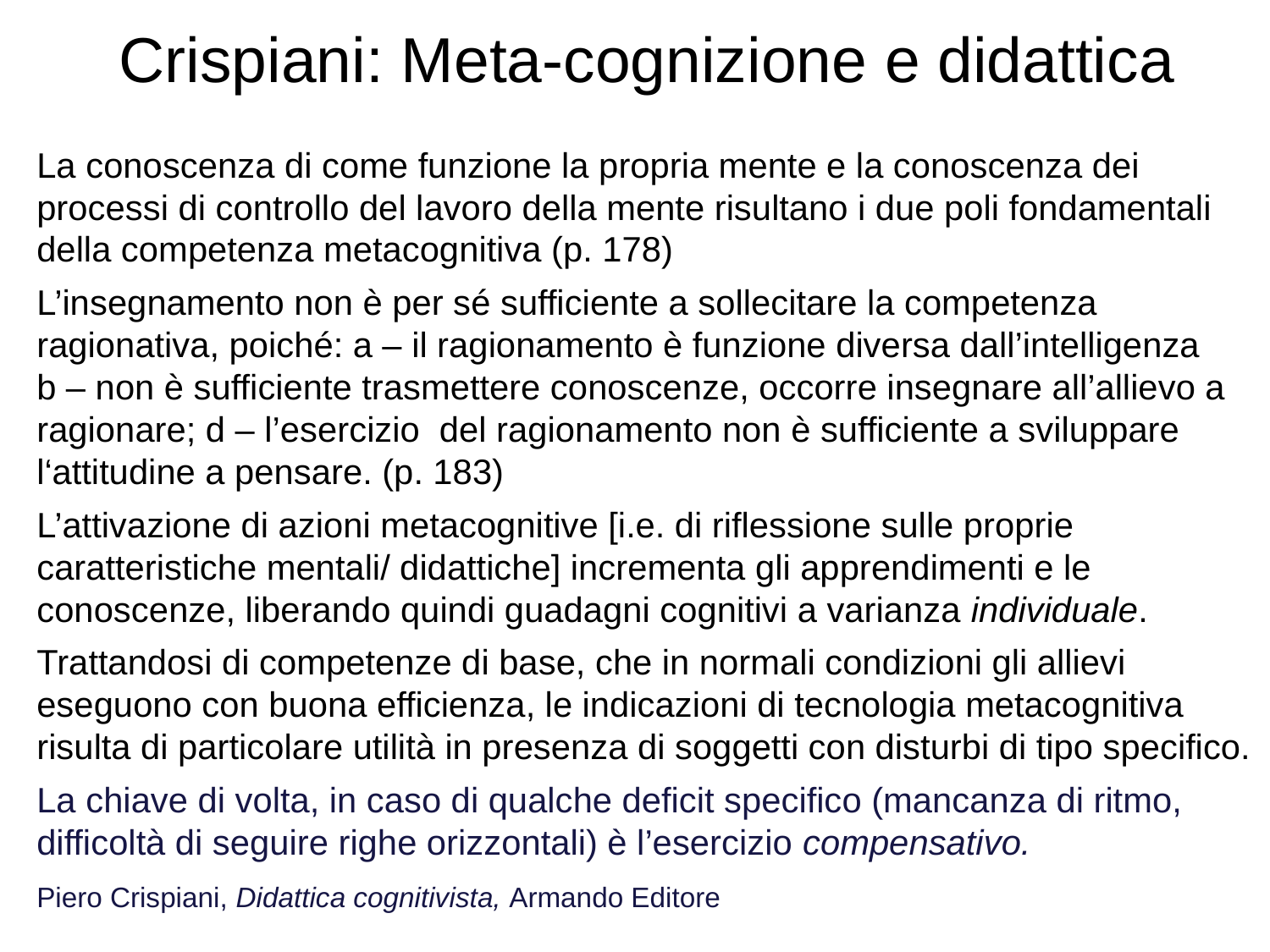

# Crispiani: Meta-cognizione e didattica
La conoscenza di come funzione la propria mente e la conoscenza dei processi di controllo del lavoro della mente risultano i due poli fondamentali della competenza metacognitiva (p. 178)
L’insegnamento non è per sé sufficiente a sollecitare la competenza ragionativa, poiché: a – il ragionamento è funzione diversa dall’intelligenza     b – non è sufficiente trasmettere conoscenze, occorre insegnare all’allievo a ragionare; d – l’esercizio  del ragionamento non è sufficiente a sviluppare l‘attitudine a pensare. (p. 183)
L’attivazione di azioni metacognitive [i.e. di riflessione sulle proprie caratteristiche mentali/ didattiche] incrementa gli apprendimenti e le conoscenze, liberando quindi guadagni cognitivi a varianza individuale.
Trattandosi di competenze di base, che in normali condizioni gli allievi eseguono con buona efficienza, le indicazioni di tecnologia metacognitiva risulta di particolare utilità in presenza di soggetti con disturbi di tipo specifico.
La chiave di volta, in caso di qualche deficit specifico (mancanza di ritmo, difficoltà di seguire righe orizzontali) è l’esercizio compensativo.
Piero Crispiani, Didattica cognitivista, Armando Editore